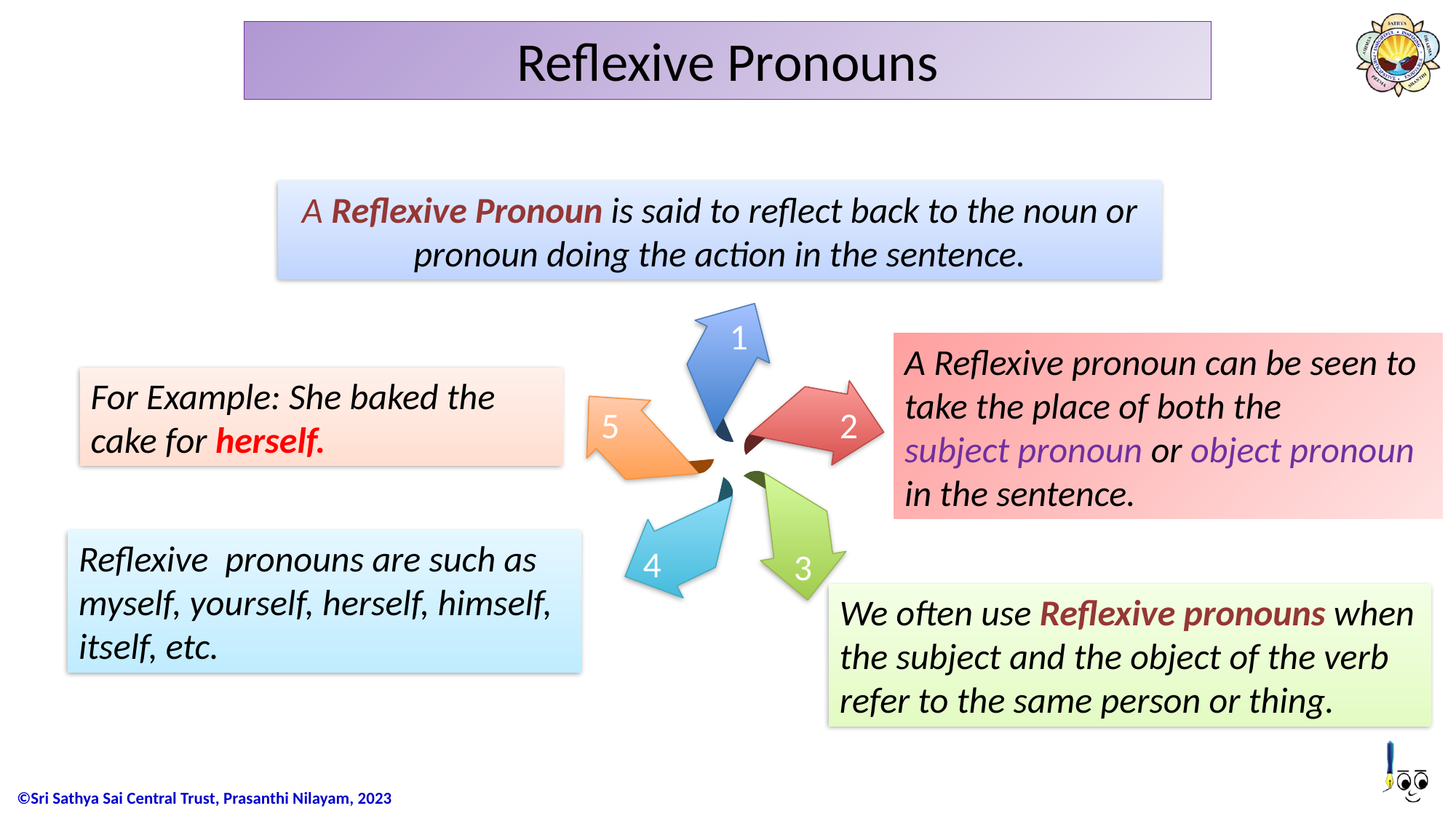

# Reflexive Pronouns
A Reflexive Pronoun is said to reflect back to the noun or pronoun doing the action in the sentence.

1
A Reflexive pronoun can be seen to take the place of both the
subject pronoun or object pronoun in the sentence.
For Example: She baked the cake for herself.

2

5

3

4
Reflexive  pronouns are such as myself, yourself, herself, himself,
itself, etc.
We often use Reflexive pronouns when the subject and the object of the verb refer to the same person or thing.